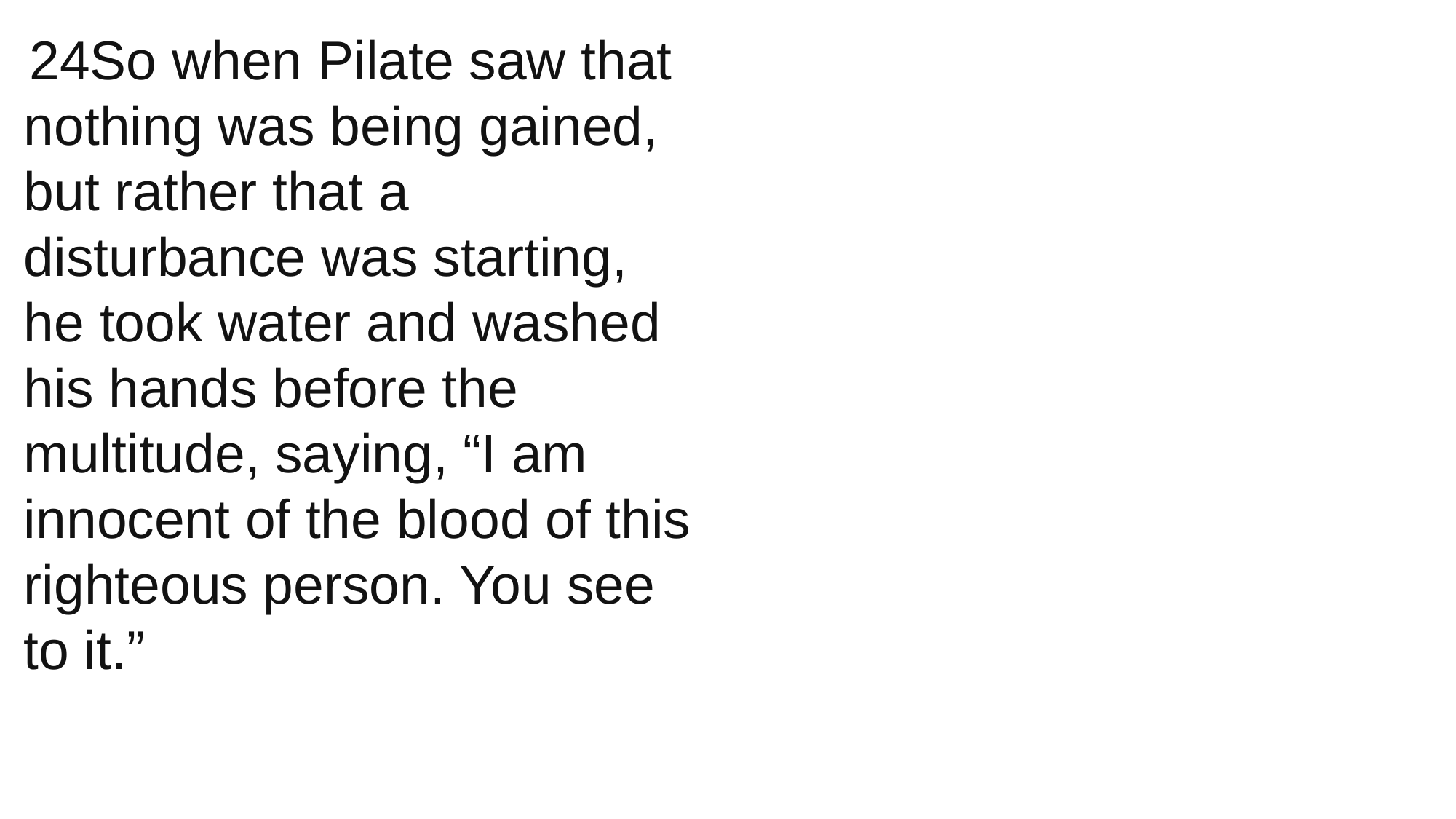

24So when Pilate saw that nothing was being gained, but rather that a disturbance was starting, he took water and washed his hands before the multitude, saying, “I am innocent of the blood of this righteous person. You see to it.”
 John